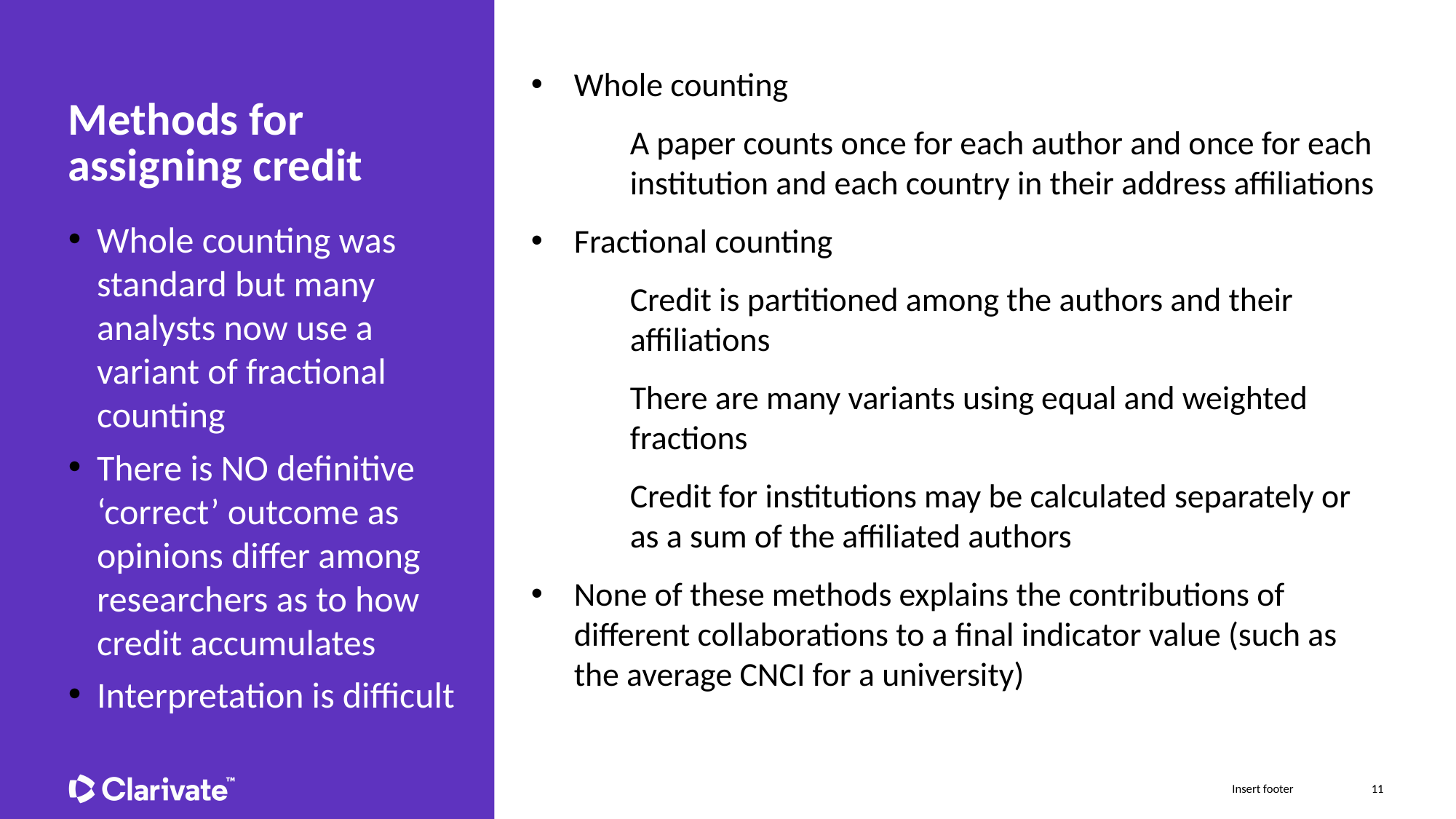

Whole counting
A paper counts once for each author and once for each institution and each country in their address affiliations
Fractional counting
Credit is partitioned among the authors and their affiliations
There are many variants using equal and weighted fractions
Credit for institutions may be calculated separately or as a sum of the affiliated authors
None of these methods explains the contributions of different collaborations to a final indicator value (such as the average CNCI for a university)
# Methods for assigning credit
Whole counting was standard but many analysts now use a variant of fractional counting
There is NO definitive ‘correct’ outcome as opinions differ among researchers as to how credit accumulates
Interpretation is difficult
11
Insert footer